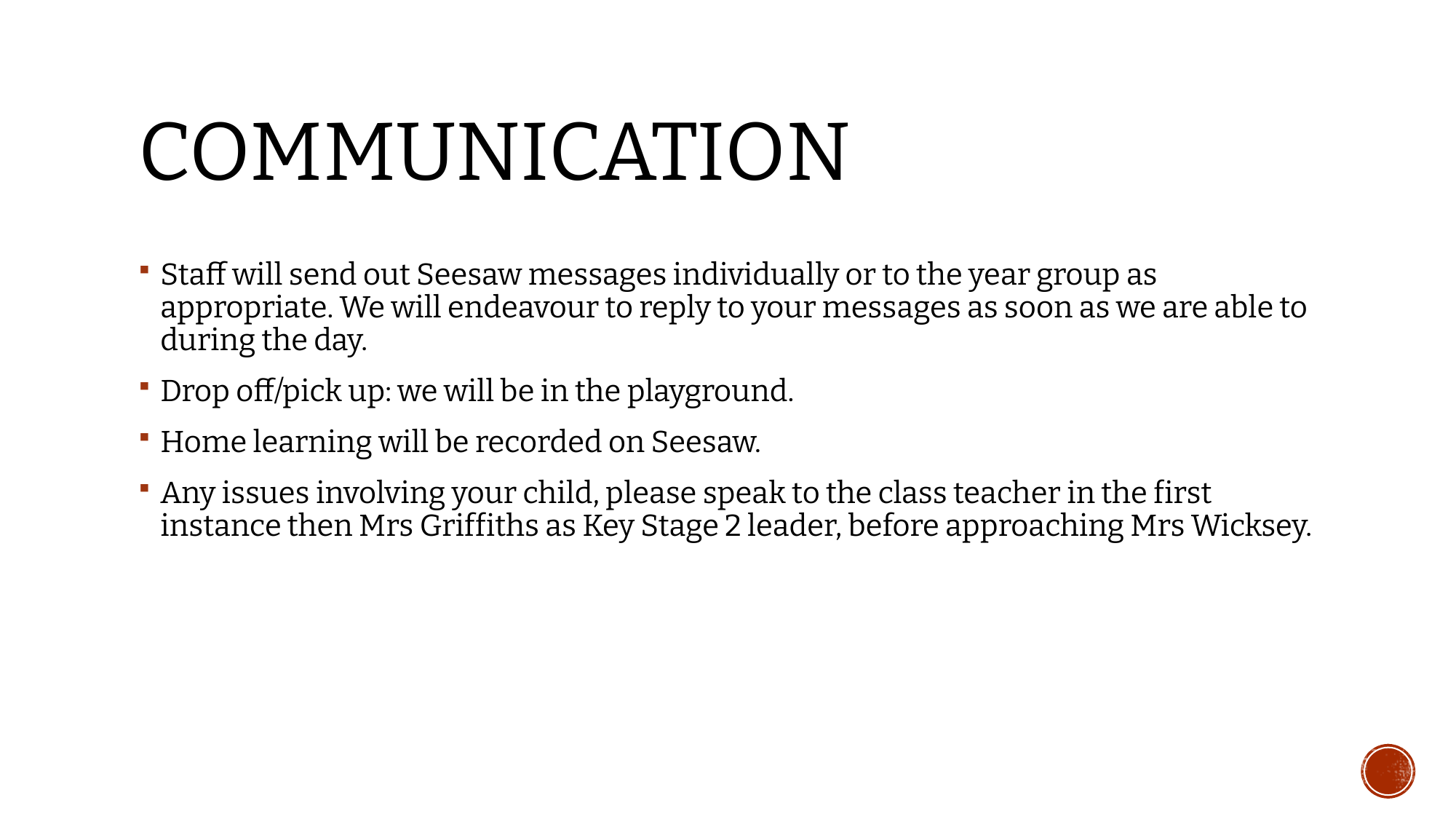

# Communication
Staff will send out Seesaw messages individually or to the year group as appropriate. We will endeavour to reply to your messages as soon as we are able to during the day.
Drop off/pick up: we will be in the playground.
Home learning will be recorded on Seesaw.
Any issues involving your child, please speak to the class teacher in the first instance then Mrs Griffiths as Key Stage 2 leader, before approaching Mrs Wicksey.